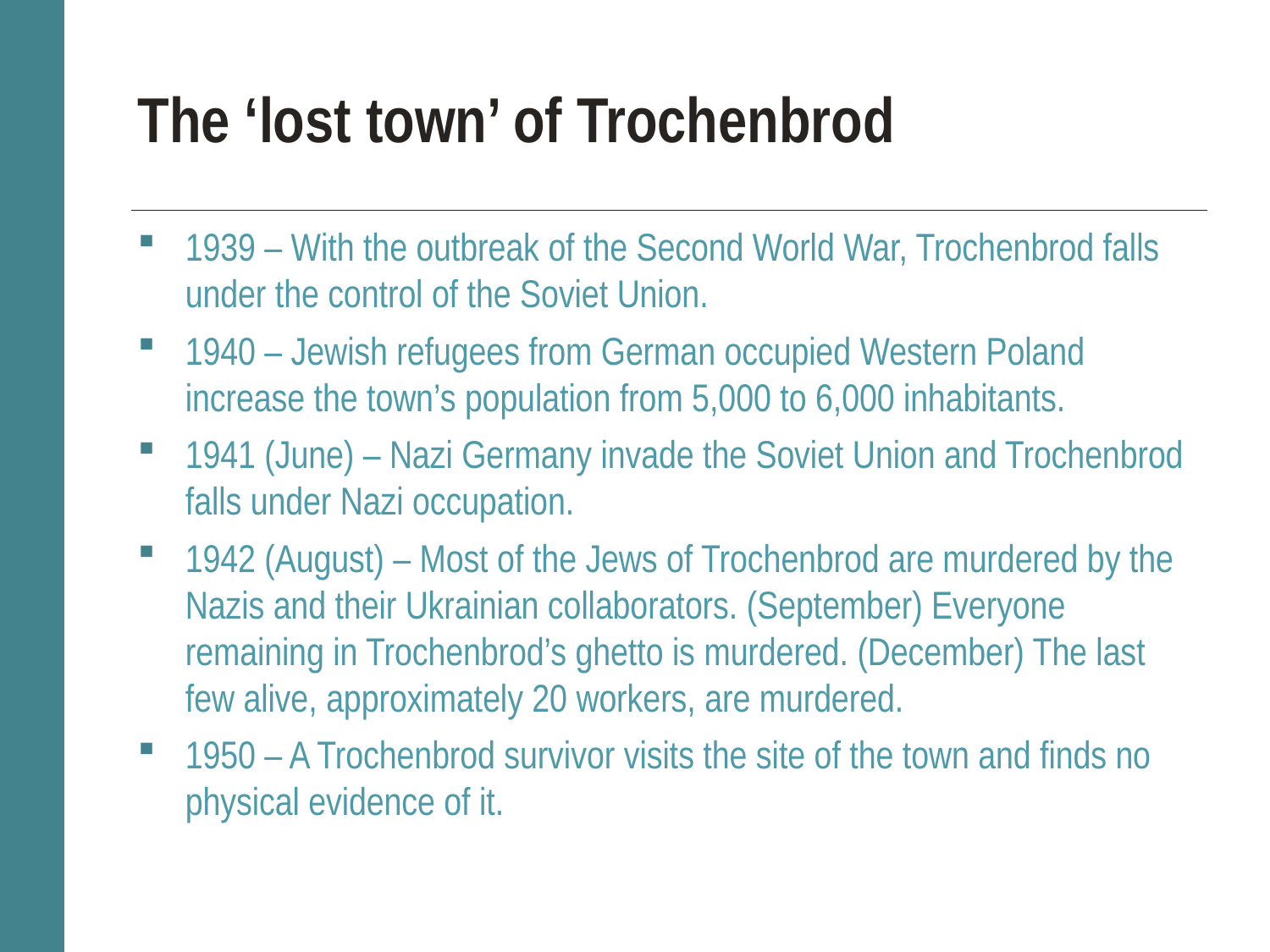

# The ‘lost town’ of Trochenbrod
1939 – With the outbreak of the Second World War, Trochenbrod falls under the control of the Soviet Union.
1940 – Jewish refugees from German occupied Western Poland increase the town’s population from 5,000 to 6,000 inhabitants.
1941 (June) – Nazi Germany invade the Soviet Union and Trochenbrod falls under Nazi occupation.
1942 (August) – Most of the Jews of Trochenbrod are murdered by the Nazis and their Ukrainian collaborators. (September) Everyone remaining in Trochenbrod’s ghetto is murdered. (December) The last few alive, approximately 20 workers, are murdered.
1950 – A Trochenbrod survivor visits the site of the town and finds no physical evidence of it.